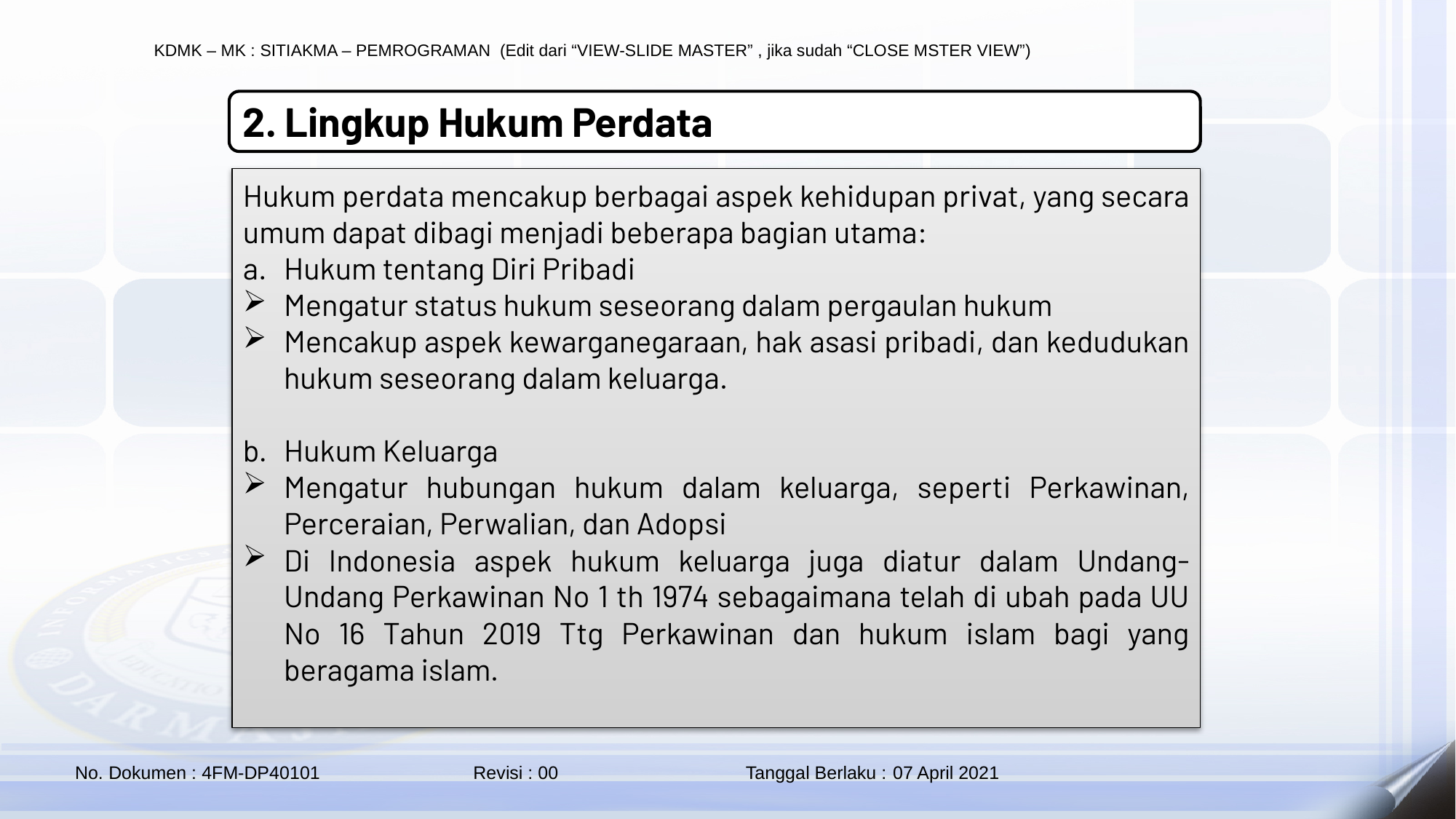

2. Lingkup Hukum Perdata
Hukum perdata mencakup berbagai aspek kehidupan privat, yang secara umum dapat dibagi menjadi beberapa bagian utama:
Hukum tentang Diri Pribadi
Mengatur status hukum seseorang dalam pergaulan hukum
Mencakup aspek kewarganegaraan, hak asasi pribadi, dan kedudukan hukum seseorang dalam keluarga.

Hukum Keluarga
Mengatur hubungan hukum dalam keluarga, seperti Perkawinan, Perceraian, Perwalian, dan Adopsi
Di Indonesia aspek hukum keluarga juga diatur dalam Undang-Undang Perkawinan No 1 th 1974 sebagaimana telah di ubah pada UU No 16 Tahun 2019 Ttg Perkawinan dan hukum islam bagi yang beragama islam.